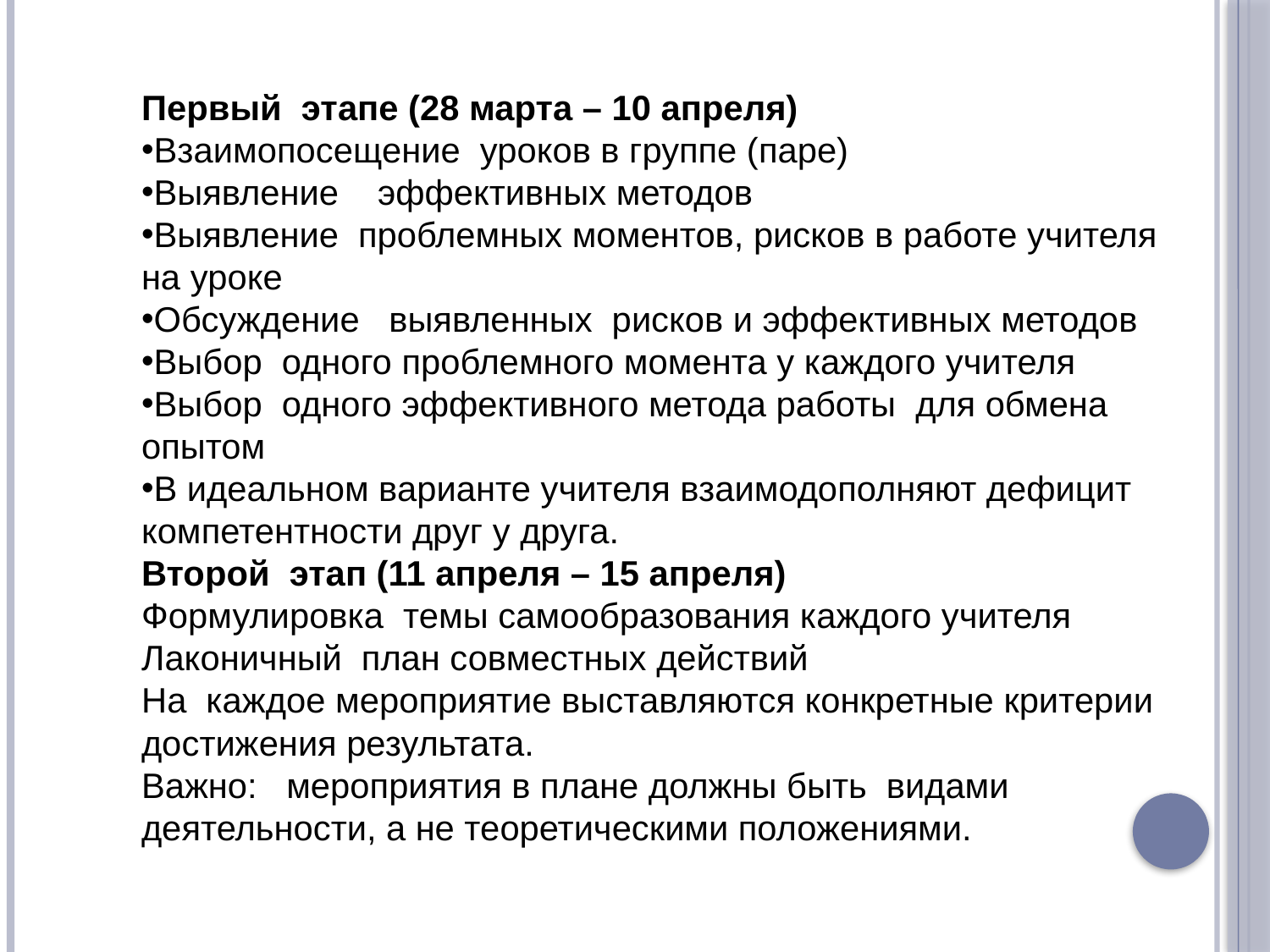

Первый  этапе (28 марта – 10 апреля)
Взаимопосещение  уроков в группе (паре)
Выявление    эффективных методов
Выявление  проблемных моментов, рисков в работе учителя на уроке
Обсуждение   выявленных  рисков и эффективных методов
Выбор  одного проблемного момента у каждого учителя
Выбор  одного эффективного метода работы  для обмена опытом
В идеальном варианте учителя взаимодополняют дефицит компетентности друг у друга.
Второй  этап (11 апреля – 15 апреля)
Формулировка  темы самообразования каждого учителя
Лаконичный  план совместных действий
На  каждое мероприятие выставляются конкретные критерии достижения результата.
Важно:   мероприятия в плане должны быть  видами деятельности, а не теоретическими положениями.